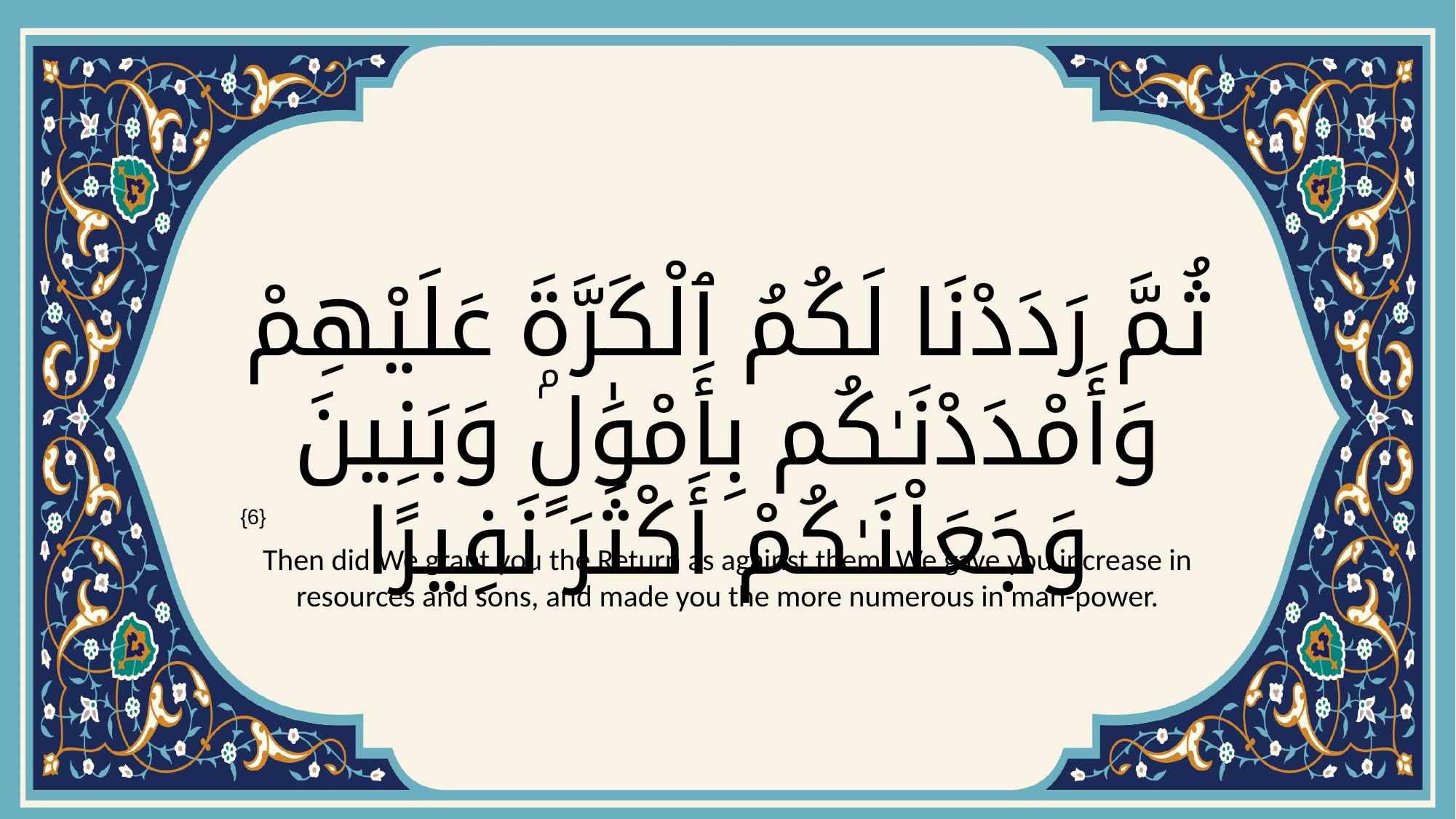

# ثُمَّ رَدَدْنَا لَكُمُ ٱلْكَرَّةَ عَلَيْهِمْ وَأَمْدَدْنَـٰكُم بِأَمْوَٰلٍۢ وَبَنِينَ وَجَعَلْنَـٰكُمْ أَكْثَرَ نَفِيرًا
{6}
Then did We grant you the Return as against them: We gave you increase in resources and sons, and made you the more numerous in man-power.